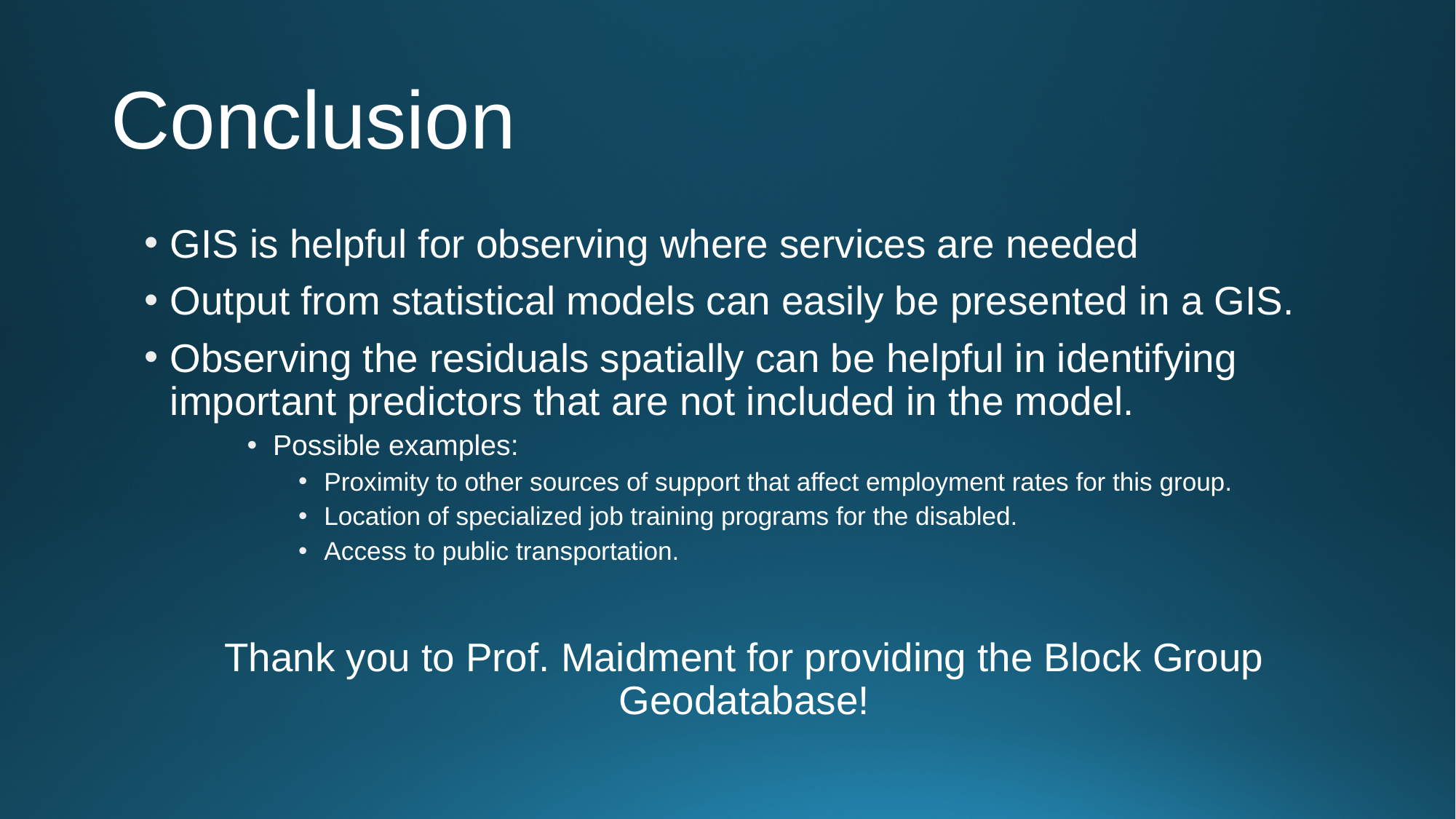

# Conclusion
GIS is helpful for observing where services are needed
Output from statistical models can easily be presented in a GIS.
Observing the residuals spatially can be helpful in identifying important predictors that are not included in the model.
Possible examples:
Proximity to other sources of support that affect employment rates for this group.
Location of specialized job training programs for the disabled.
Access to public transportation.

Thank you to Prof. Maidment for providing the Block Group Geodatabase!